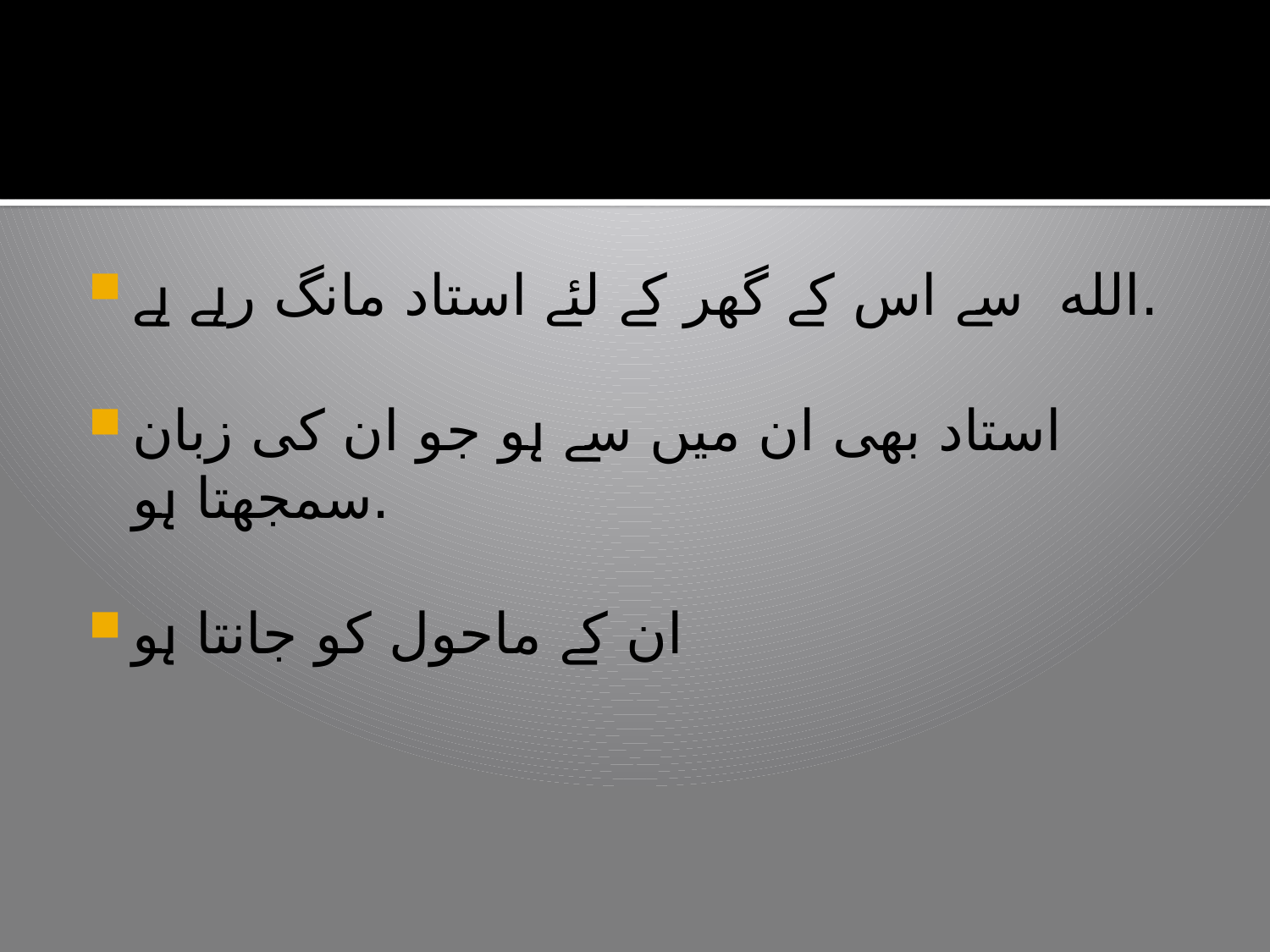

#
الله  سے اس کے گھر کے لئے استاد مانگ رہے ہے.

استاد بھی ان میں سے ہو جو ان کی زبان سمجھتا ہو.

ان کے ماحول کو جانتا ہو